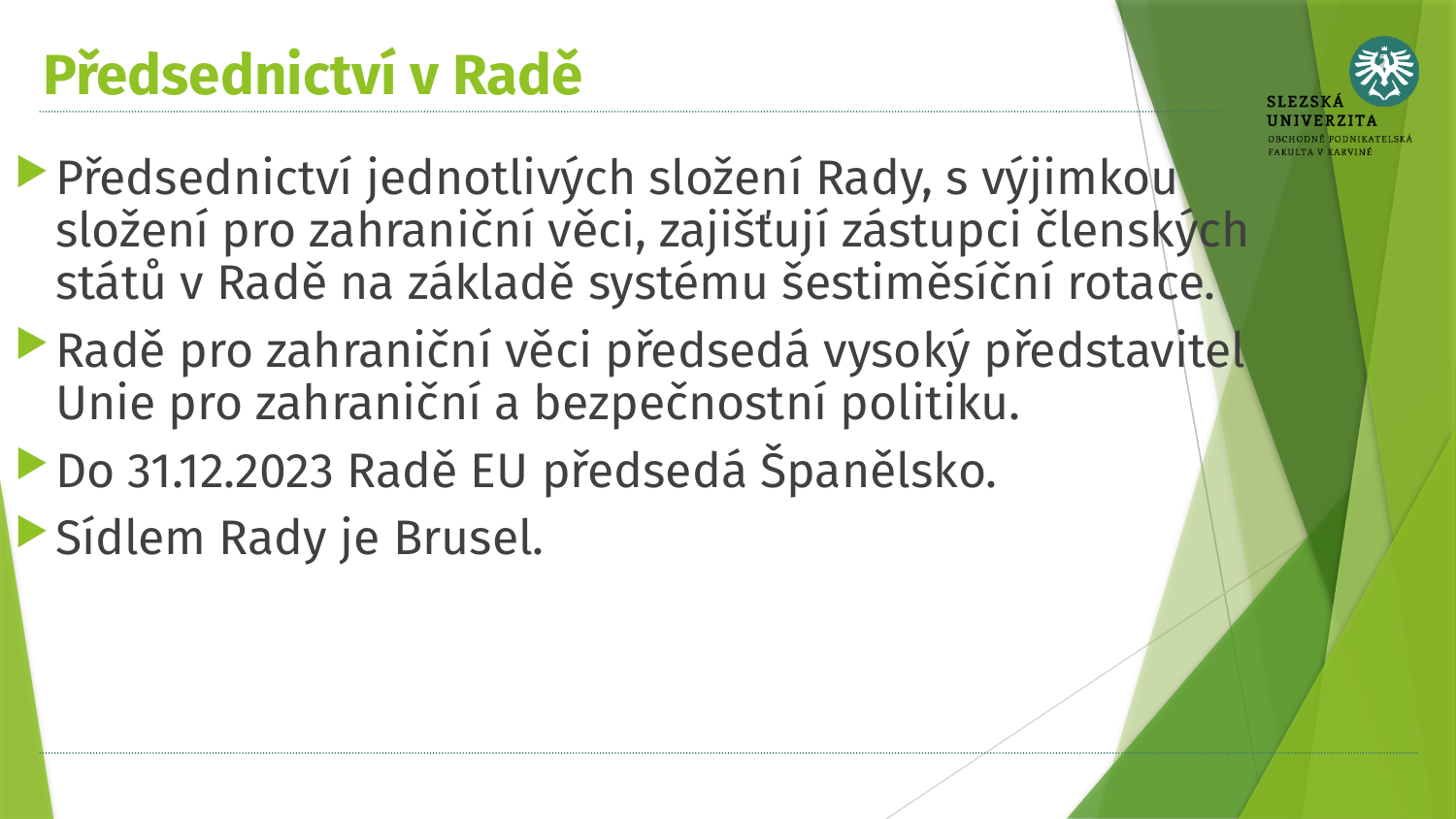

# Předsednictví v Radě
Předsednictví jednotlivých složení Rady, s výjimkou složení pro zahraniční věci, zajišťují zástupci členských států v Radě na základě systému šestiměsíční rotace.
Radě pro zahraniční věci předsedá vysoký představitel Unie pro zahraniční a bezpečnostní politiku.
Do 31.12.2023 Radě EU předsedá Španělsko.
Sídlem Rady je Brusel.